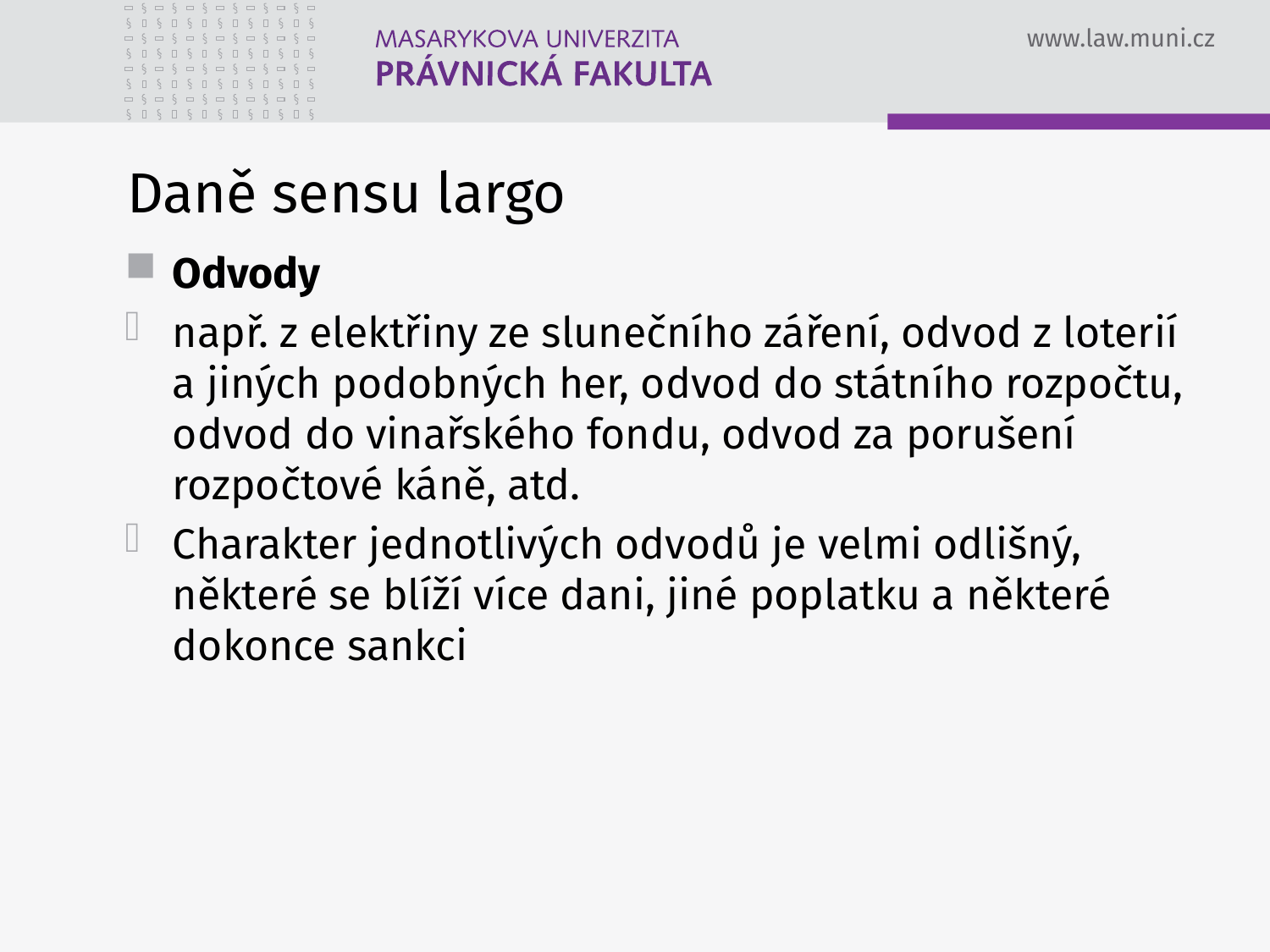

# Daně sensu largo
Odvody
např. z elektřiny ze slunečního záření, odvod z loterií a jiných podobných her, odvod do státního rozpočtu, odvod do vinařského fondu, odvod za porušení rozpočtové káně, atd.
Charakter jednotlivých odvodů je velmi odlišný, některé se blíží více dani, jiné poplatku a některé dokonce sankci